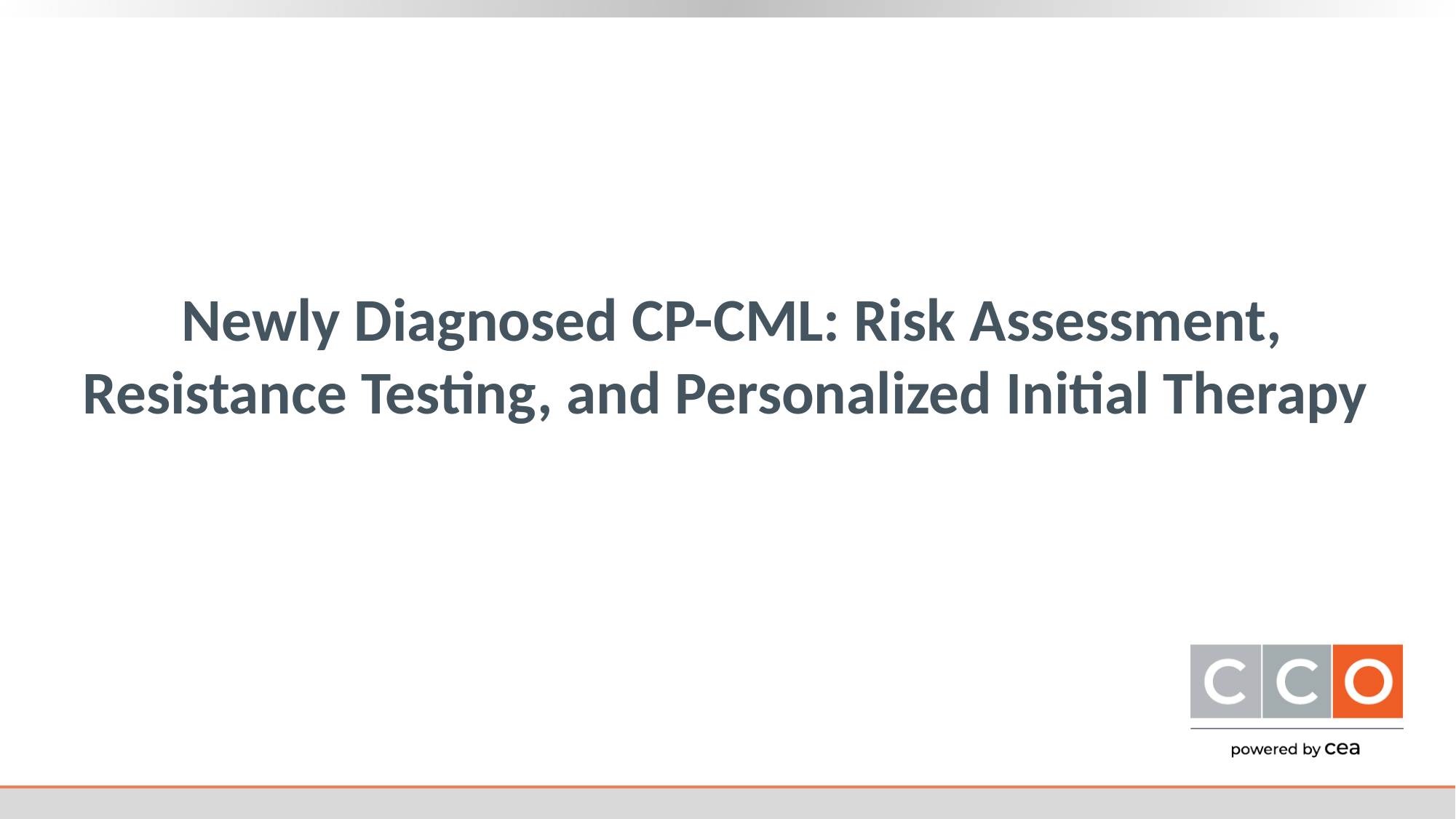

# Newly Diagnosed CP-CML: Risk Assessment, Resistance Testing, and Personalized Initial Therapy